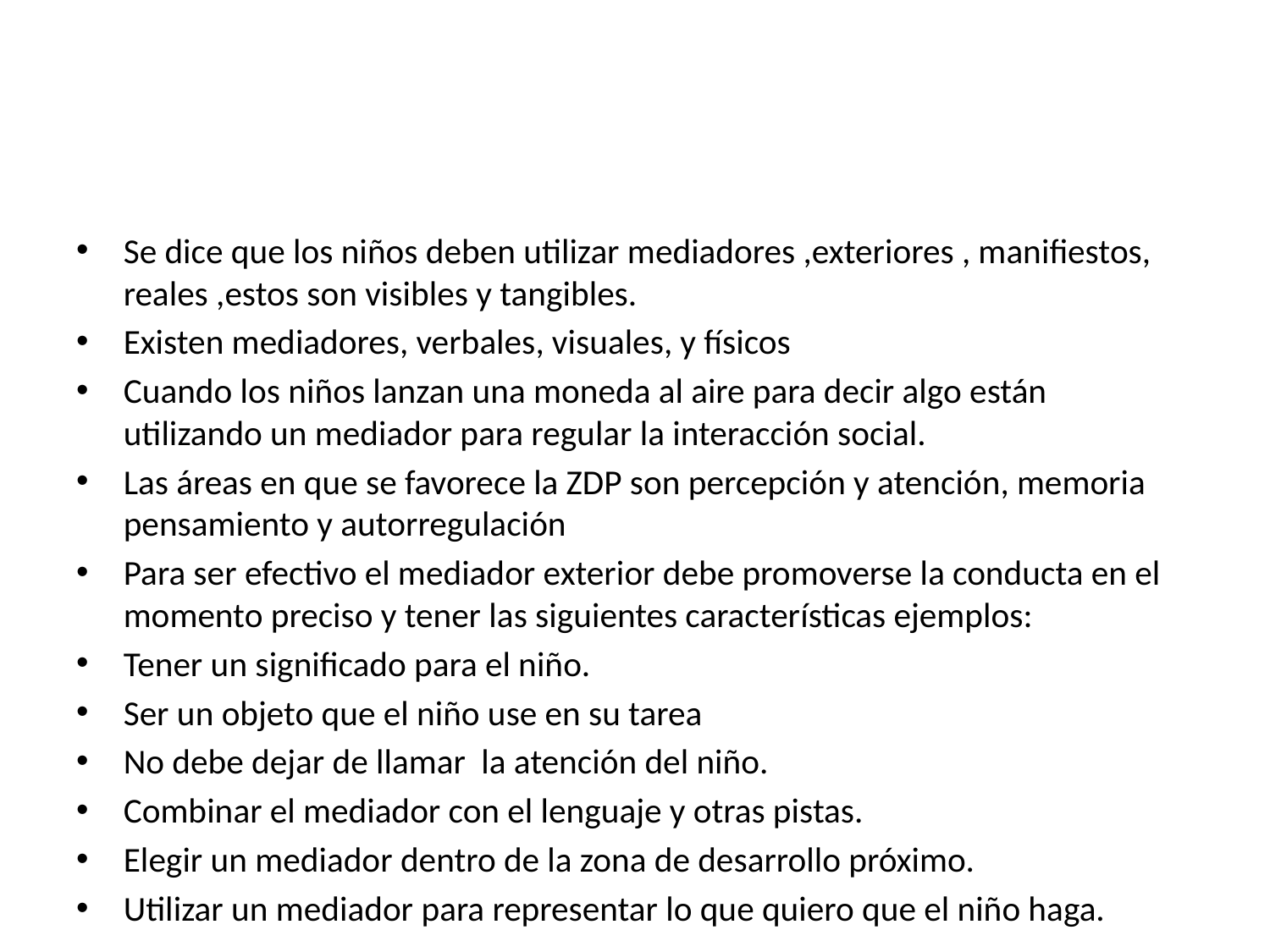

#
Se dice que los niños deben utilizar mediadores ,exteriores , manifiestos, reales ,estos son visibles y tangibles.
Existen mediadores, verbales, visuales, y físicos
Cuando los niños lanzan una moneda al aire para decir algo están utilizando un mediador para regular la interacción social.
Las áreas en que se favorece la ZDP son percepción y atención, memoria pensamiento y autorregulación
Para ser efectivo el mediador exterior debe promoverse la conducta en el momento preciso y tener las siguientes características ejemplos:
Tener un significado para el niño.
Ser un objeto que el niño use en su tarea
No debe dejar de llamar  la atención del niño.
Combinar el mediador con el lenguaje y otras pistas.
Elegir un mediador dentro de la zona de desarrollo próximo.
Utilizar un mediador para representar lo que quiero que el niño haga.